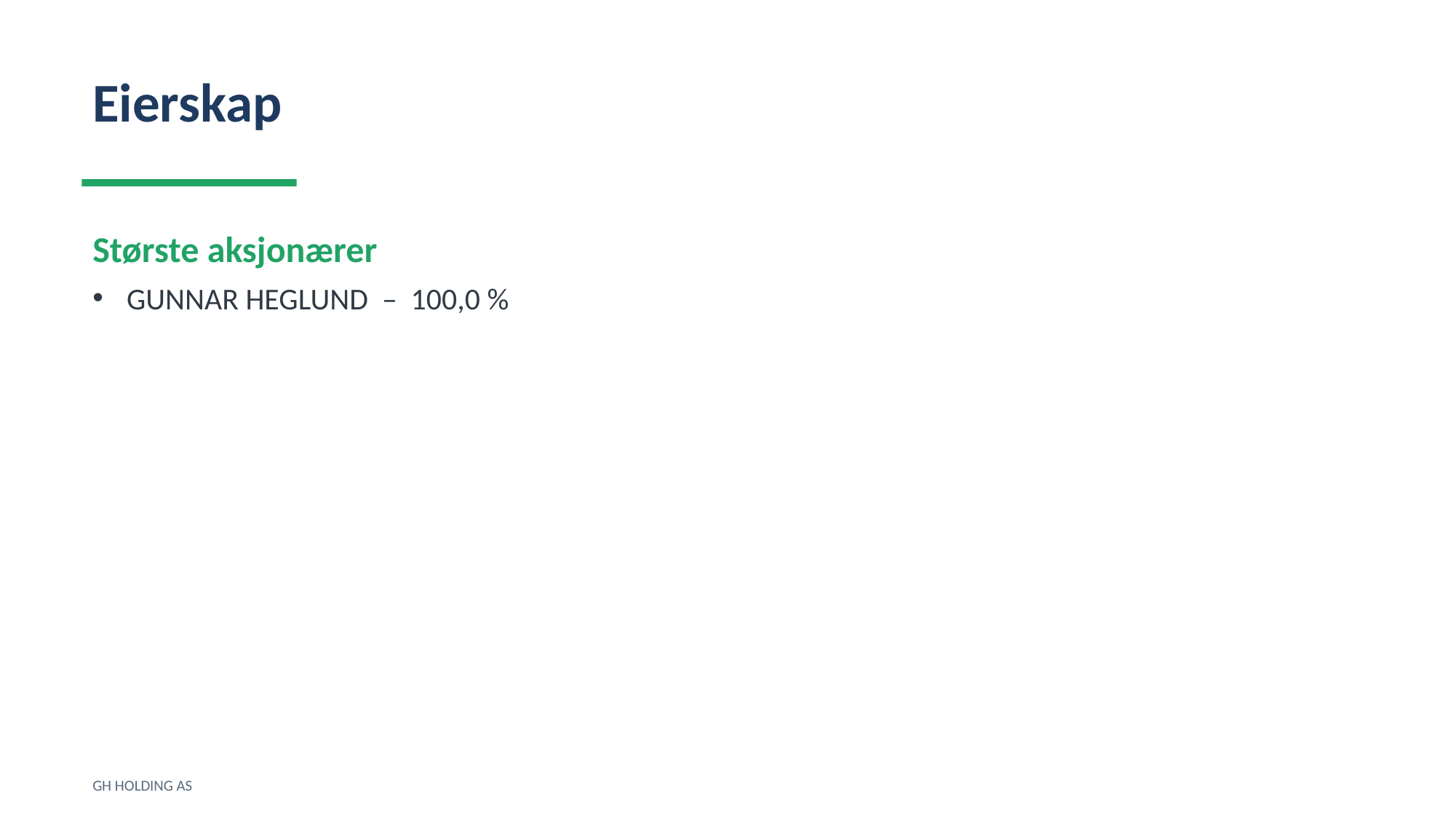

Eierskap

Største aksjonærer
GUNNAR HEGLUND  –  100,0 %
GH HOLDING AS